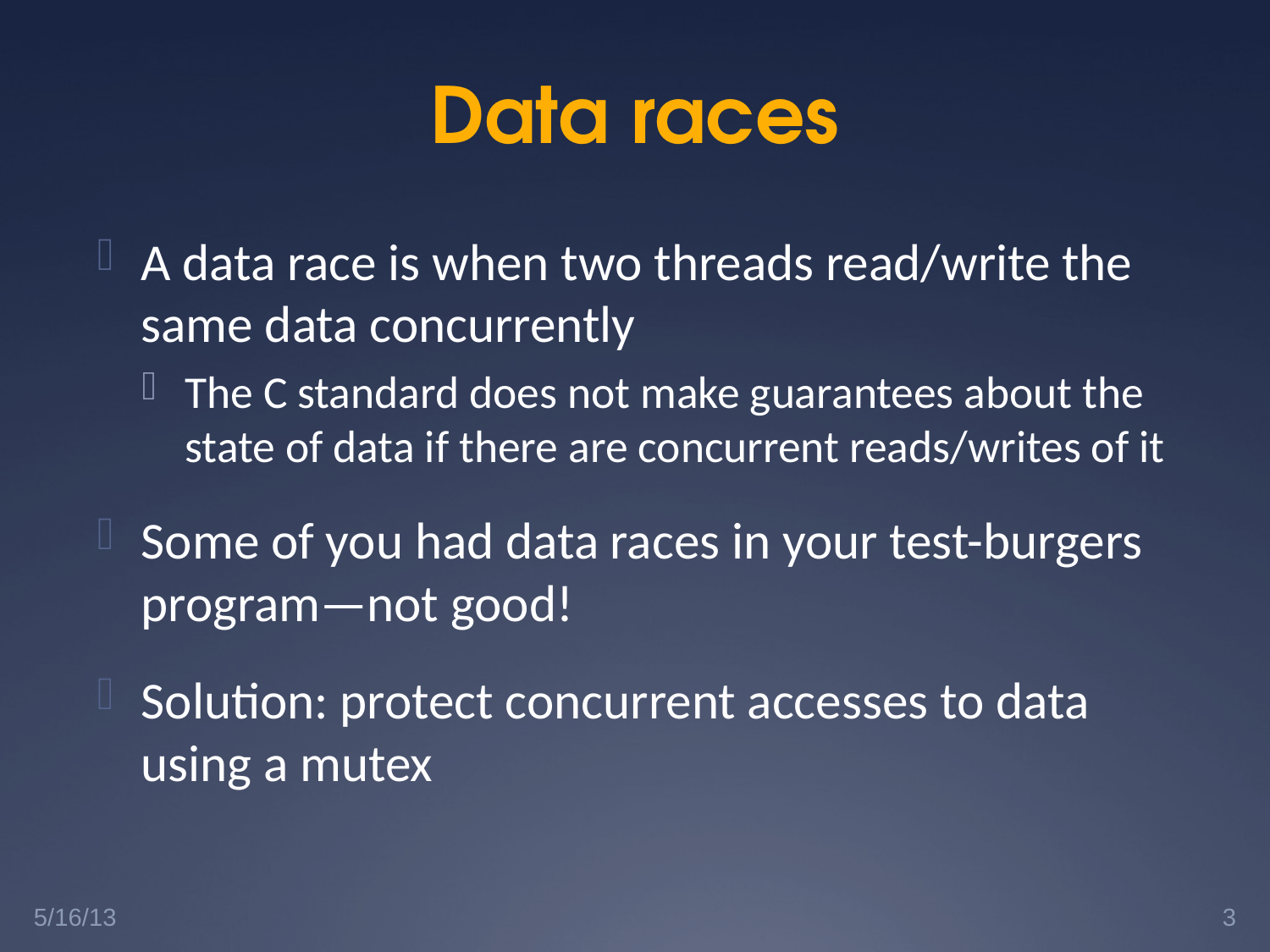

# Data races
A data race is when two threads read/write the same data concurrently
The C standard does not make guarantees about the state of data if there are concurrent reads/writes of it
Some of you had data races in your test-burgers program—not good!
Solution: protect concurrent accesses to data using a mutex
5/16/13
3